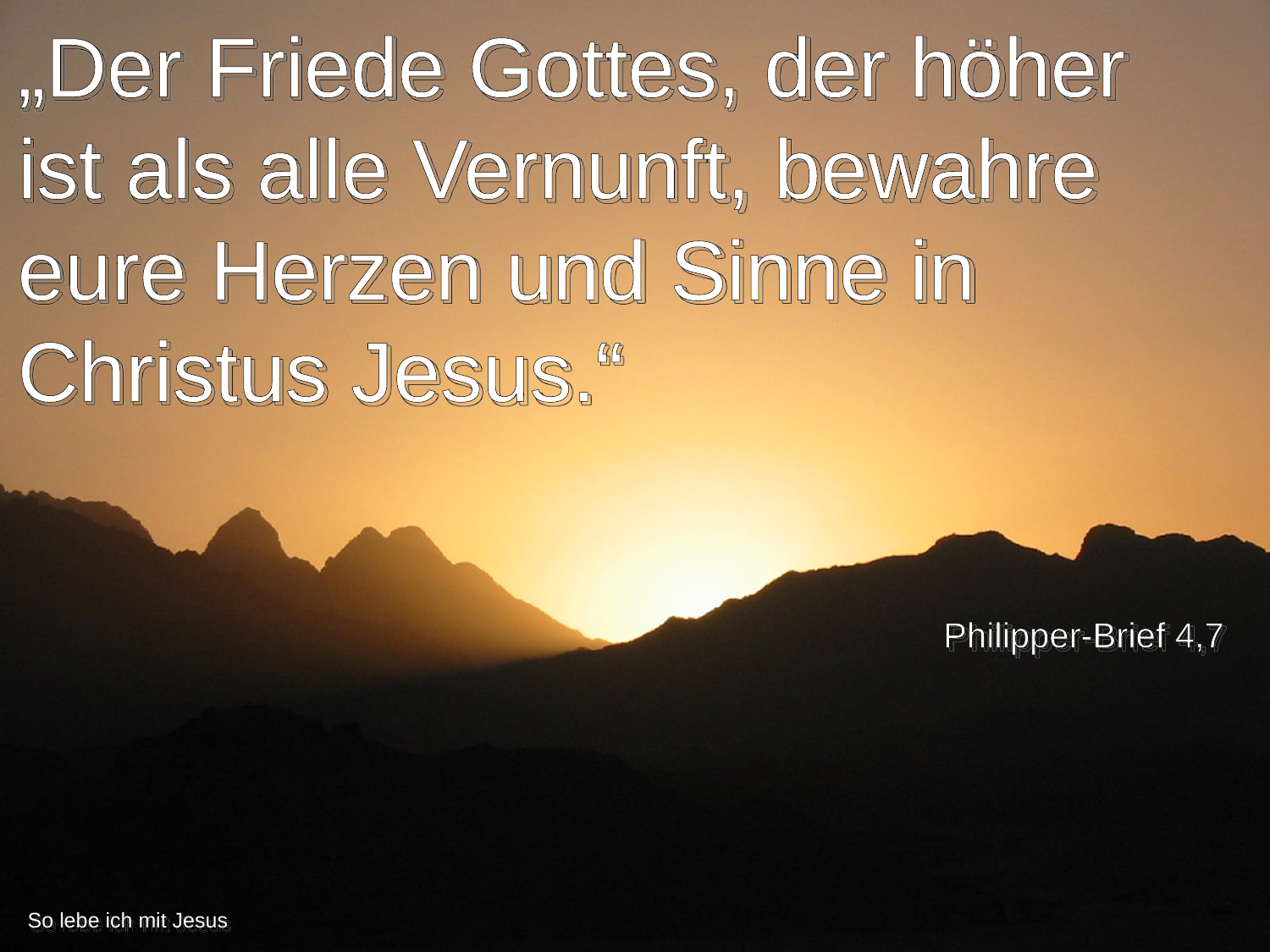

„Der Friede Gottes, der höher ist als alle Vernunft, bewahre eure Herzen und Sinne in Christus Jesus.“
Philipper-Brief 4,7
So lebe ich mit Jesus